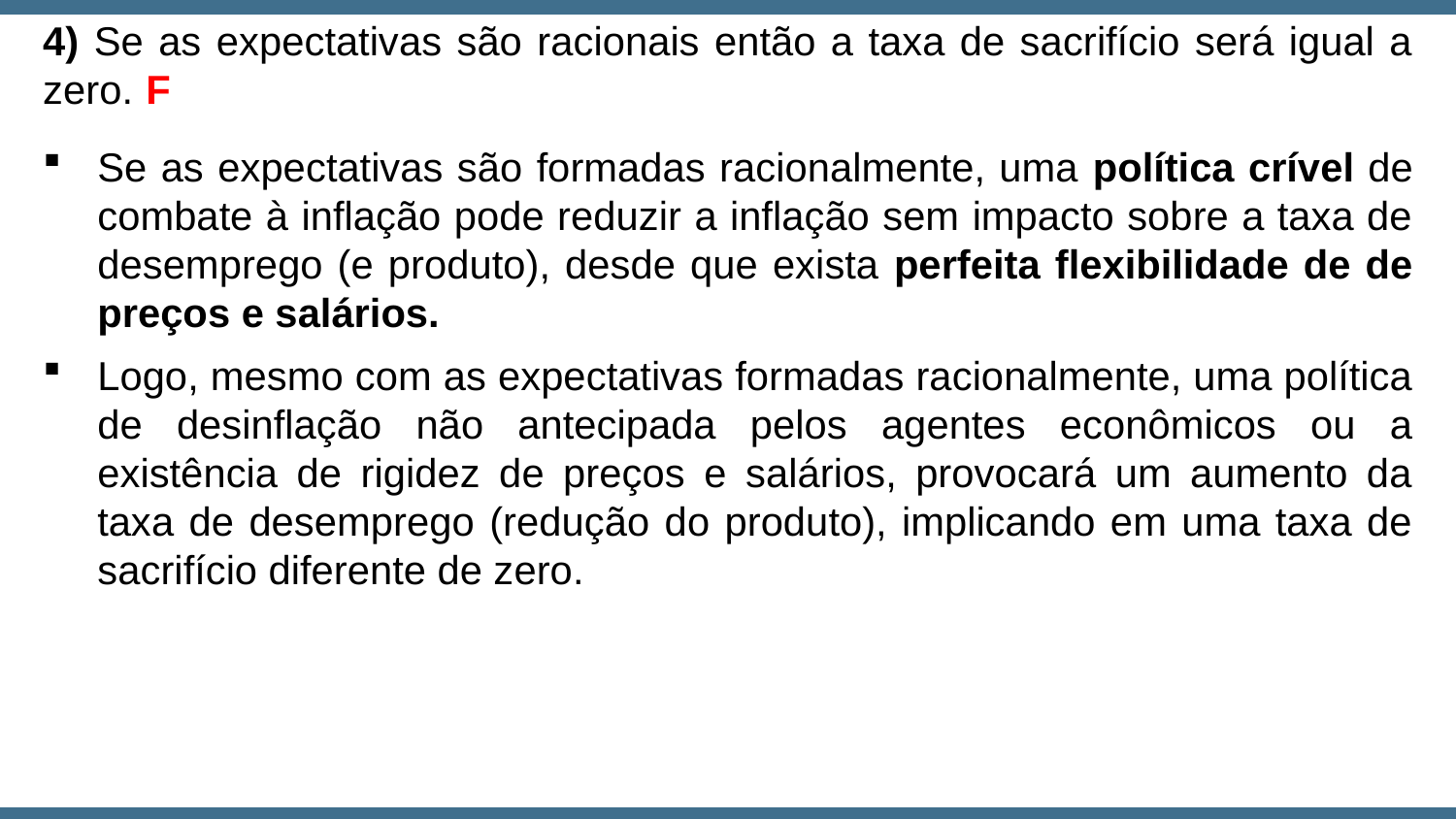

4) Se as expectativas são racionais então a taxa de sacrifício será igual a zero.
F
Se as expectativas são formadas racionalmente, uma política crível de combate à inflação pode reduzir a inflação sem impacto sobre a taxa de desemprego (e produto), desde que exista perfeita flexibilidade de de preços e salários.

Logo, mesmo com as expectativas formadas racionalmente, uma política de desinflação não antecipada pelos agentes econômicos ou a existência de rigidez de preços e salários, provocará um aumento da taxa de desemprego (redução do produto), implicando em uma taxa de sacrifício diferente de zero.